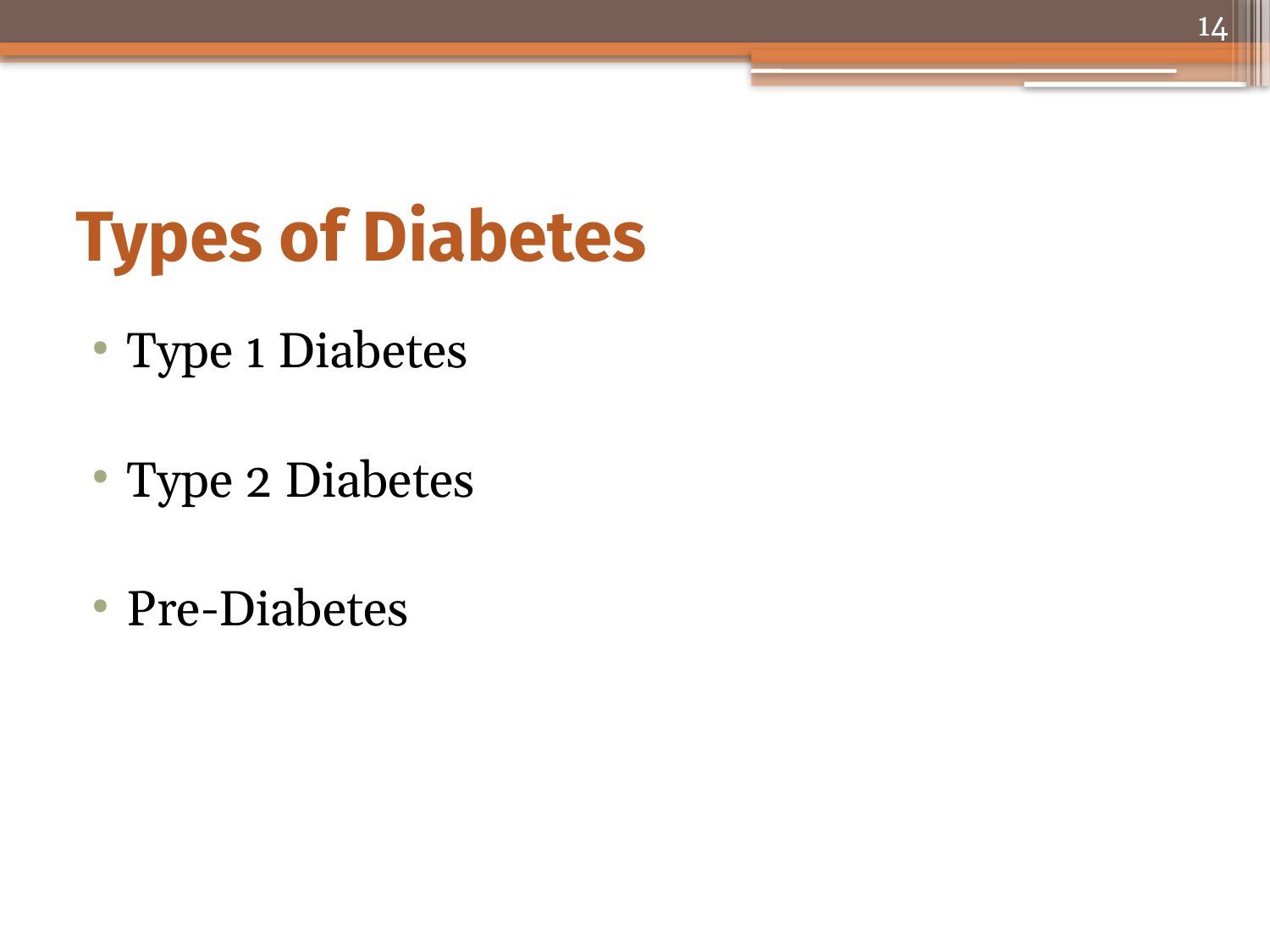

14
# Types of Diabetes
Type 1 Diabetes

Type 2 Diabetes

Pre-Diabetes